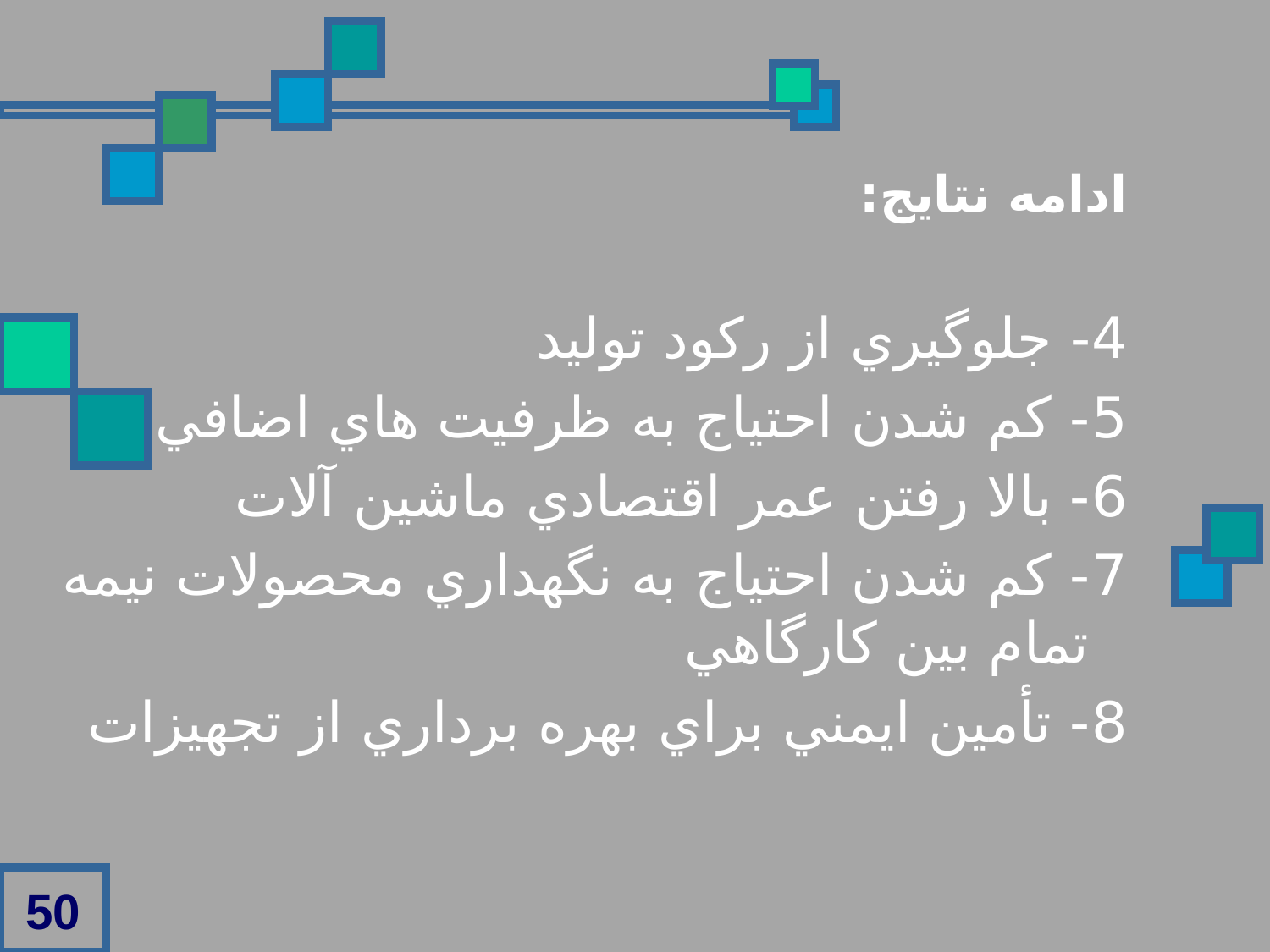

ادامه نتايج:

4- جلوگيري از رکود توليد
5- کم شدن احتياج به ظرفيت هاي اضافي
6- بالا رفتن عمر اقتصادي ماشين آلات
7- کم شدن احتياج به نگهداري محصولات نيمه تمام بين کارگاهي
8- تأمين ايمني براي بهره برداري از تجهيزات
50